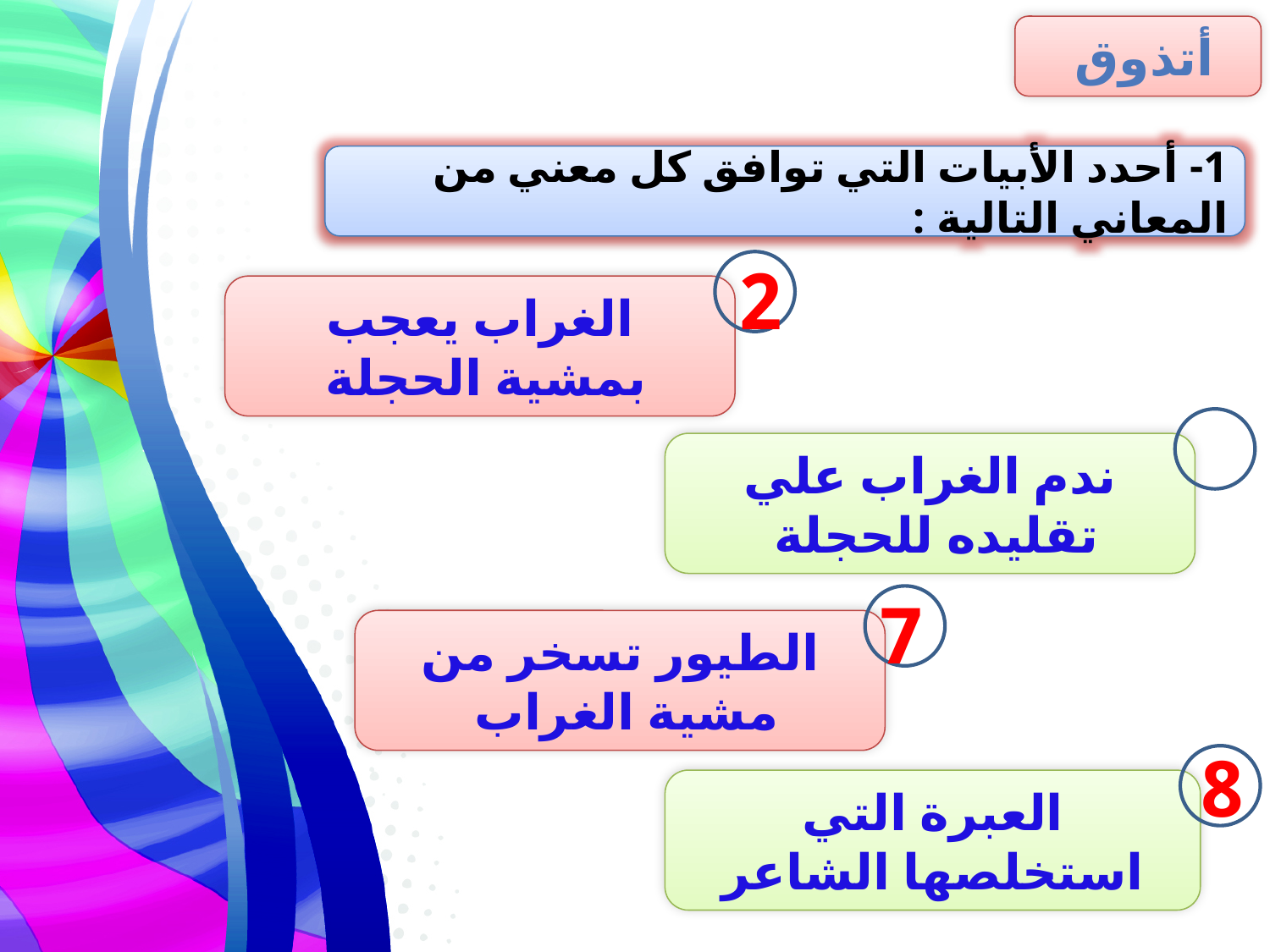

أتذوق
1- أحدد الأبيات التي توافق كل معني من المعاني التالية :
2

الغراب يعجب بمشية الحجلة

ندم الغراب علي تقليده للحجلة
7

الطيور تسخر من مشية الغراب
8

العبرة التي استخلصها الشاعر